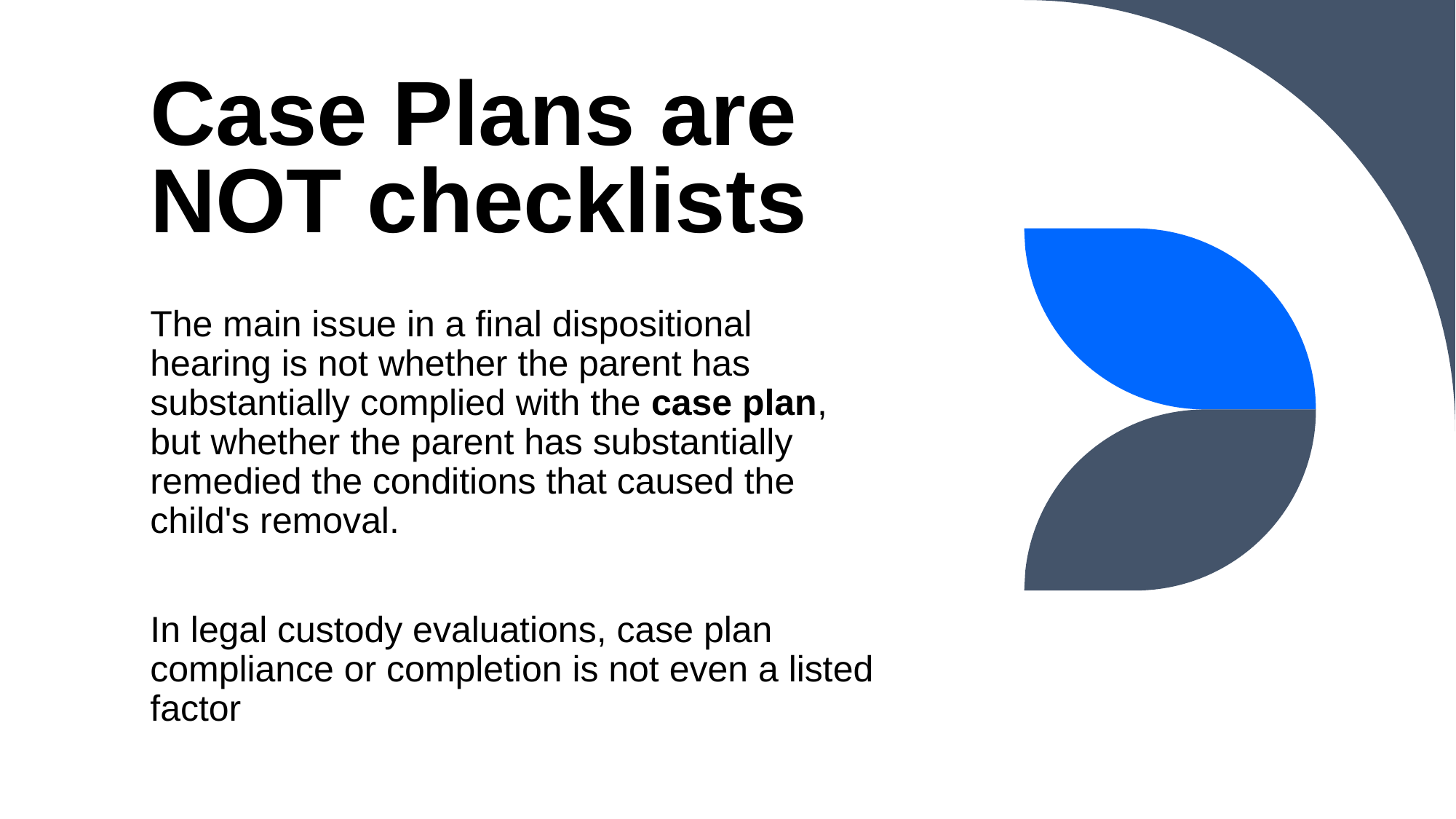

# Case Plans are NOT checklists
The main issue in a final dispositional hearing is not whether the parent has substantially complied with the case plan, but whether the parent has substantially remedied the conditions that caused the child's removal.

In legal custody evaluations, case plan compliance or completion is not even a listed factor